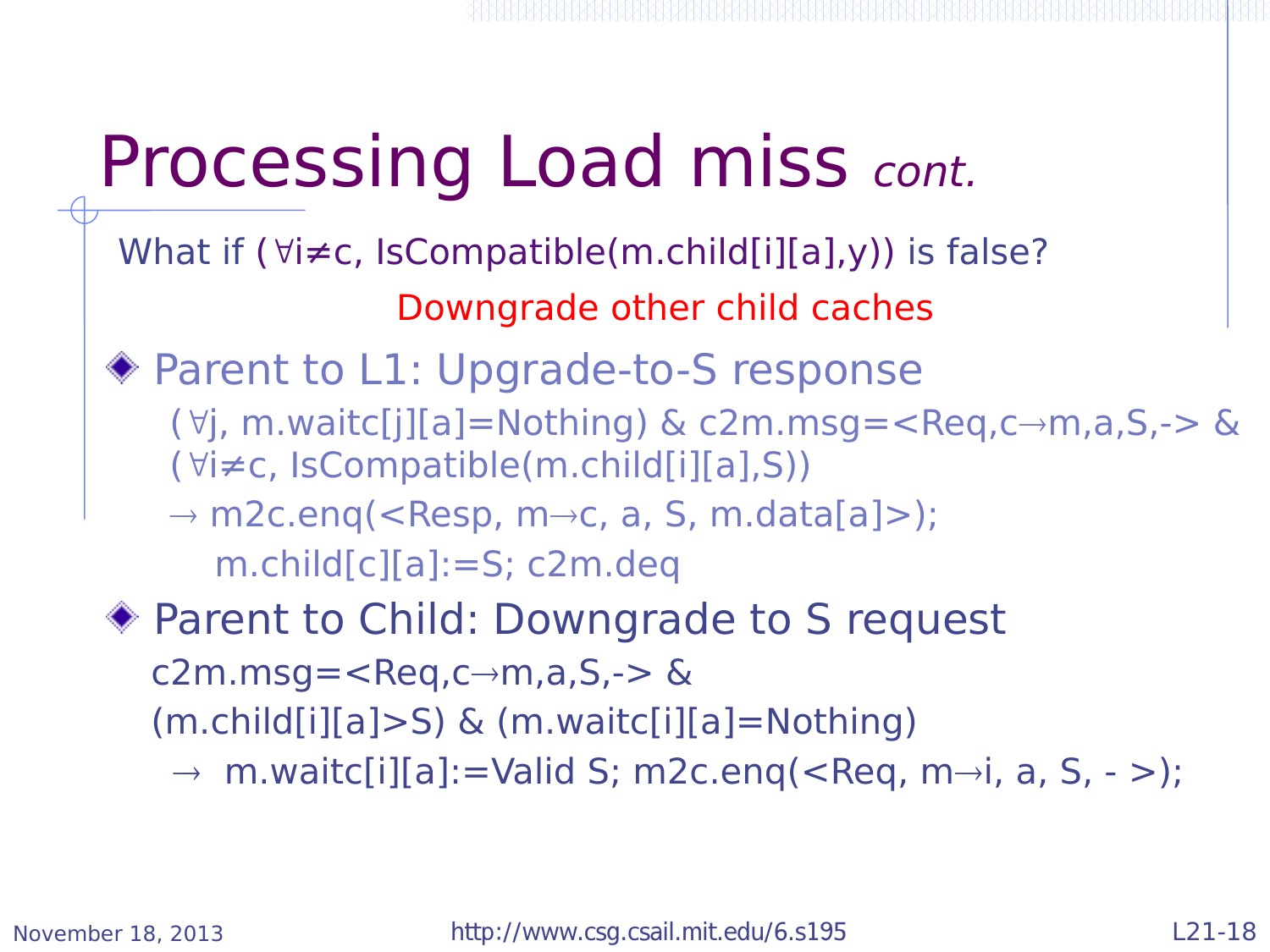

# Processing Load miss cont.
What if (∀i≠c, IsCompatible(m.child[i][a],y)) is false?
Downgrade other child caches
Parent to L1: Upgrade-to-S response
(∀j, m.waitc[j][a]=Nothing) & c2m.msg=<Req,c→m,a,S,-> & (∀i≠c, IsCompatible(m.child[i][a],S))
→ m2c.enq(<Resp, m→c, a, S, m.data[a]>);
    m.child[c][a]:=S; c2m.deq
Parent to Child: Downgrade to S request
    c2m.msg=<Req,c→m,a,S,-> &
    (m.child[i][a]>S) & (m.waitc[i][a]=Nothing)
 →  m.waitc[i][a]:=Valid S; m2c.enq(<Req, m→i, a, S, - >);
November 18, 2013
http://www.csg.csail.mit.edu/6.s195
L21-18